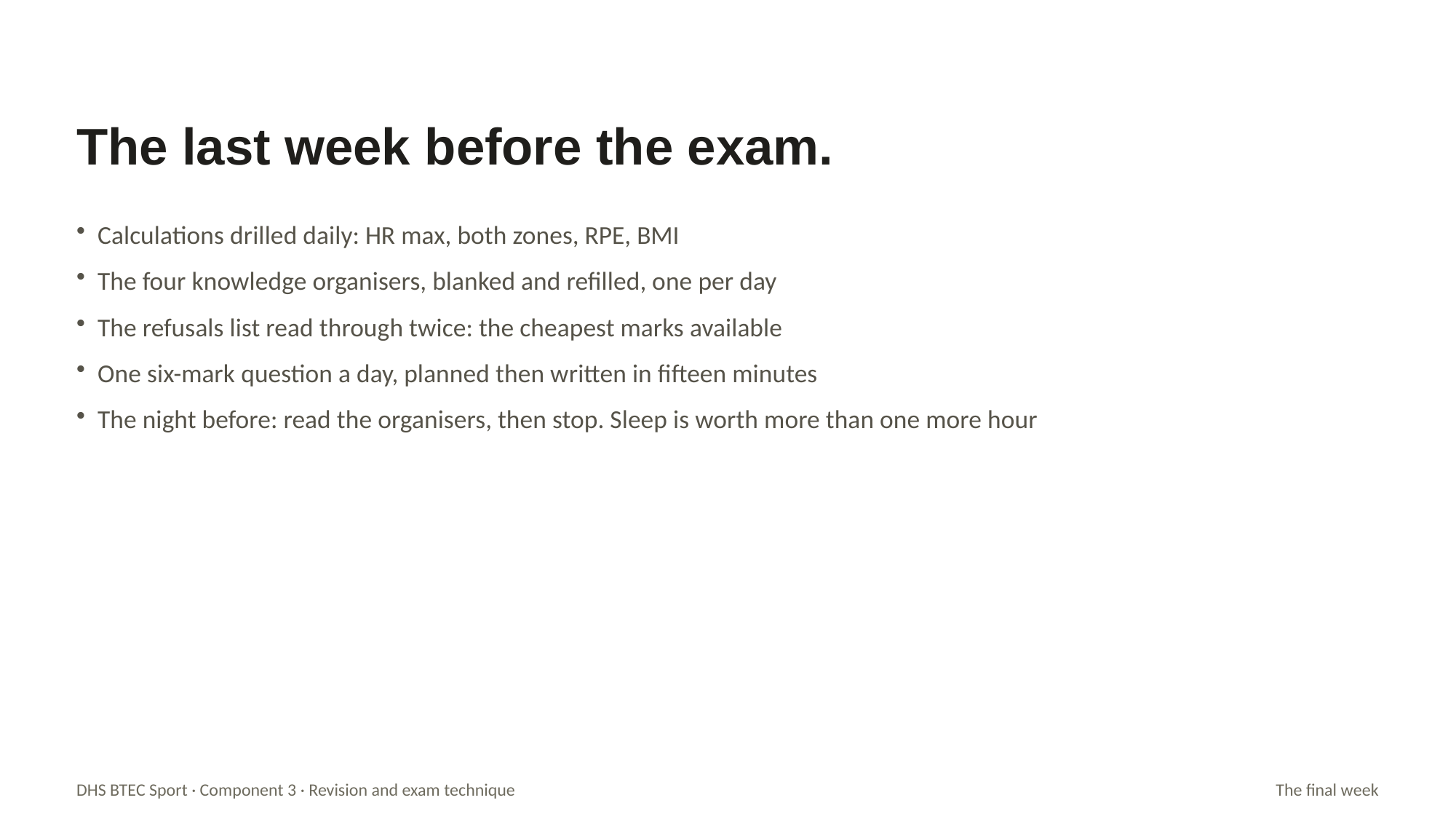

The last week before the exam.
Calculations drilled daily: HR max, both zones, RPE, BMI
The four knowledge organisers, blanked and refilled, one per day
The refusals list read through twice: the cheapest marks available
One six-mark question a day, planned then written in fifteen minutes
The night before: read the organisers, then stop. Sleep is worth more than one more hour
DHS BTEC Sport · Component 3 · Revision and exam technique
The final week